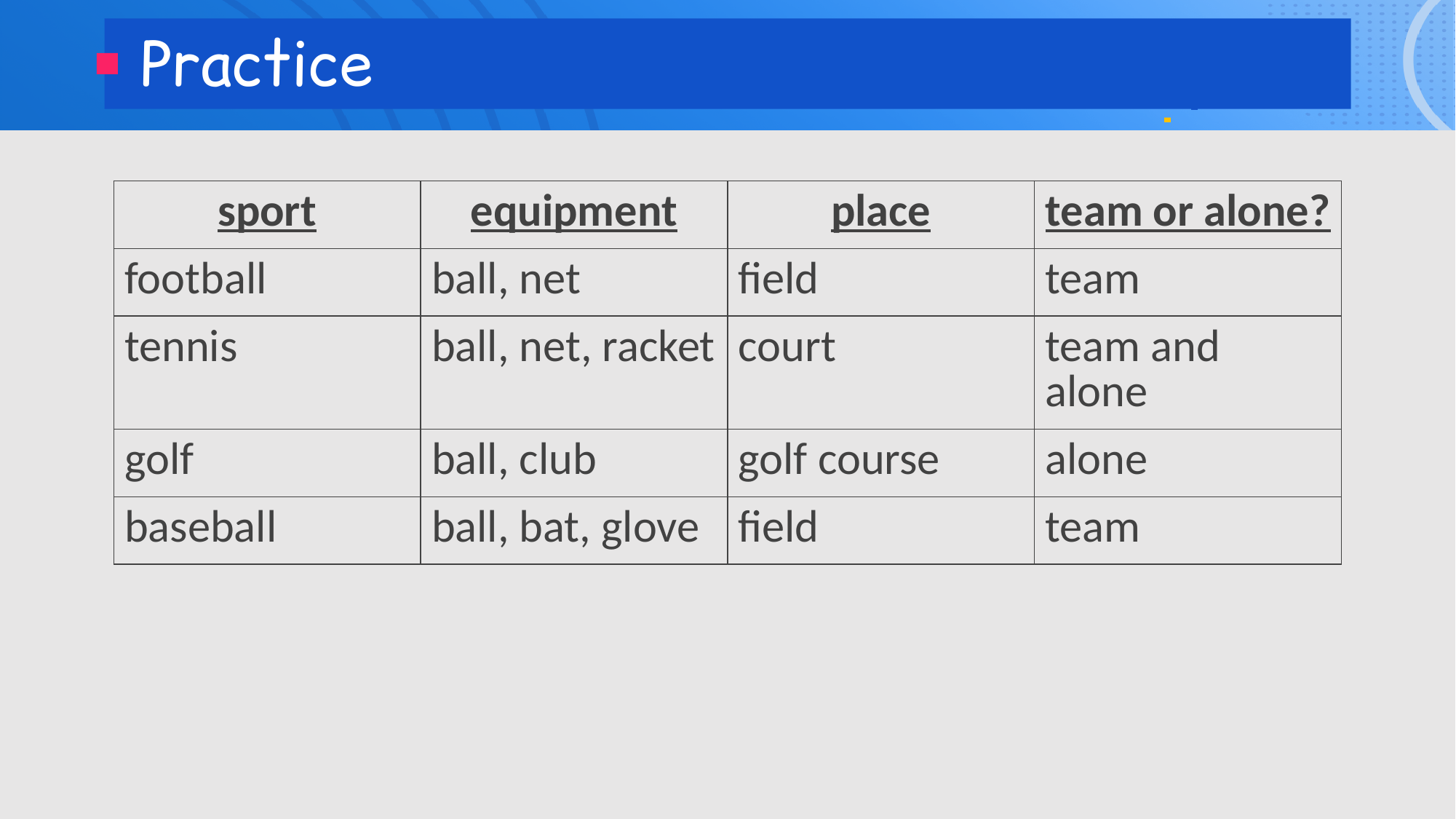

Practice
| sport | equipment | place | team or alone? |
| --- | --- | --- | --- |
| football | ball, net | field | team |
| tennis | ball, net, racket | court | team and alone |
| golf | ball, club | golf course | alone |
| baseball | ball, bat, glove | field | team |